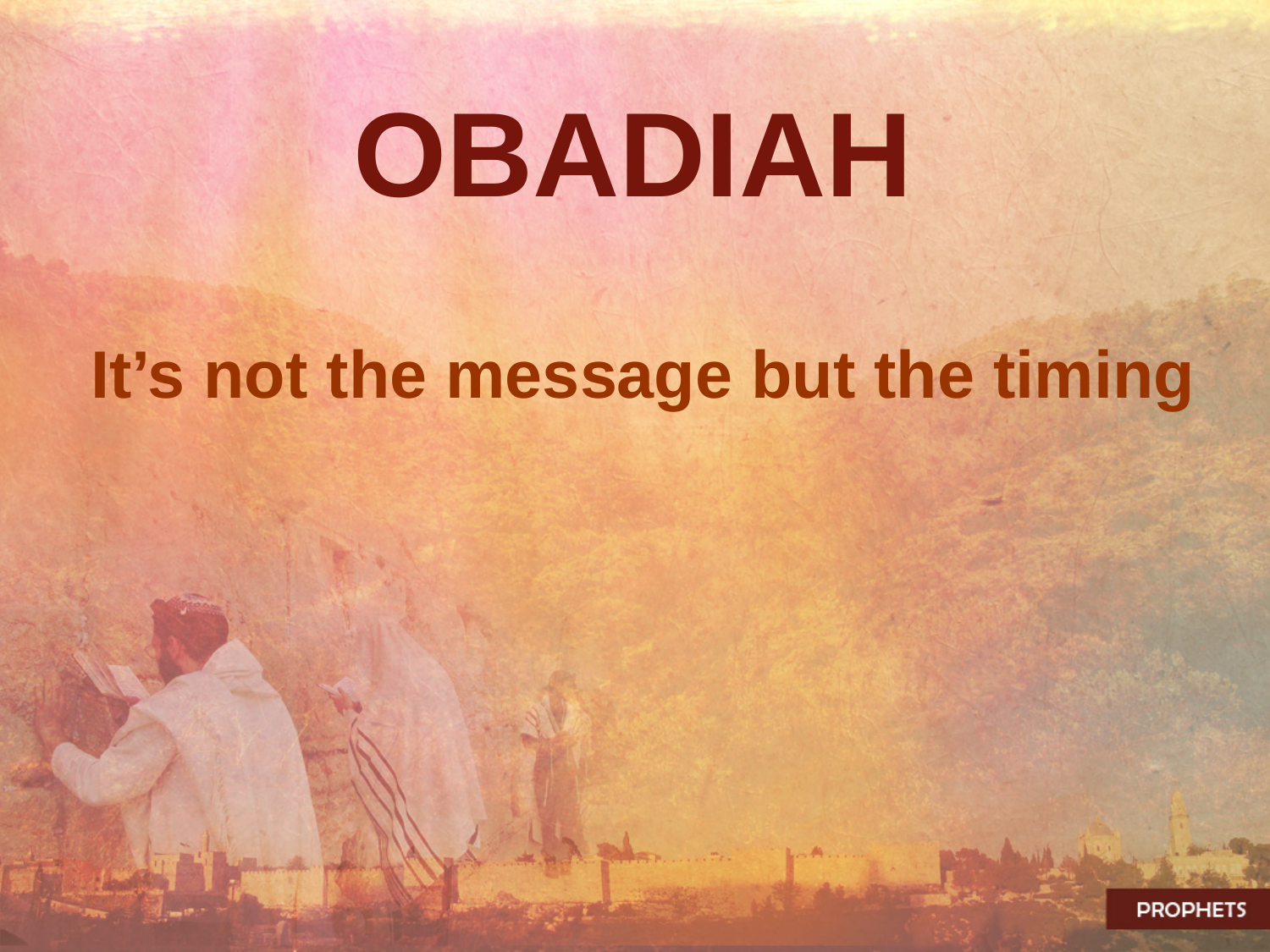

# OBADIAH
It’s not the message but the timing